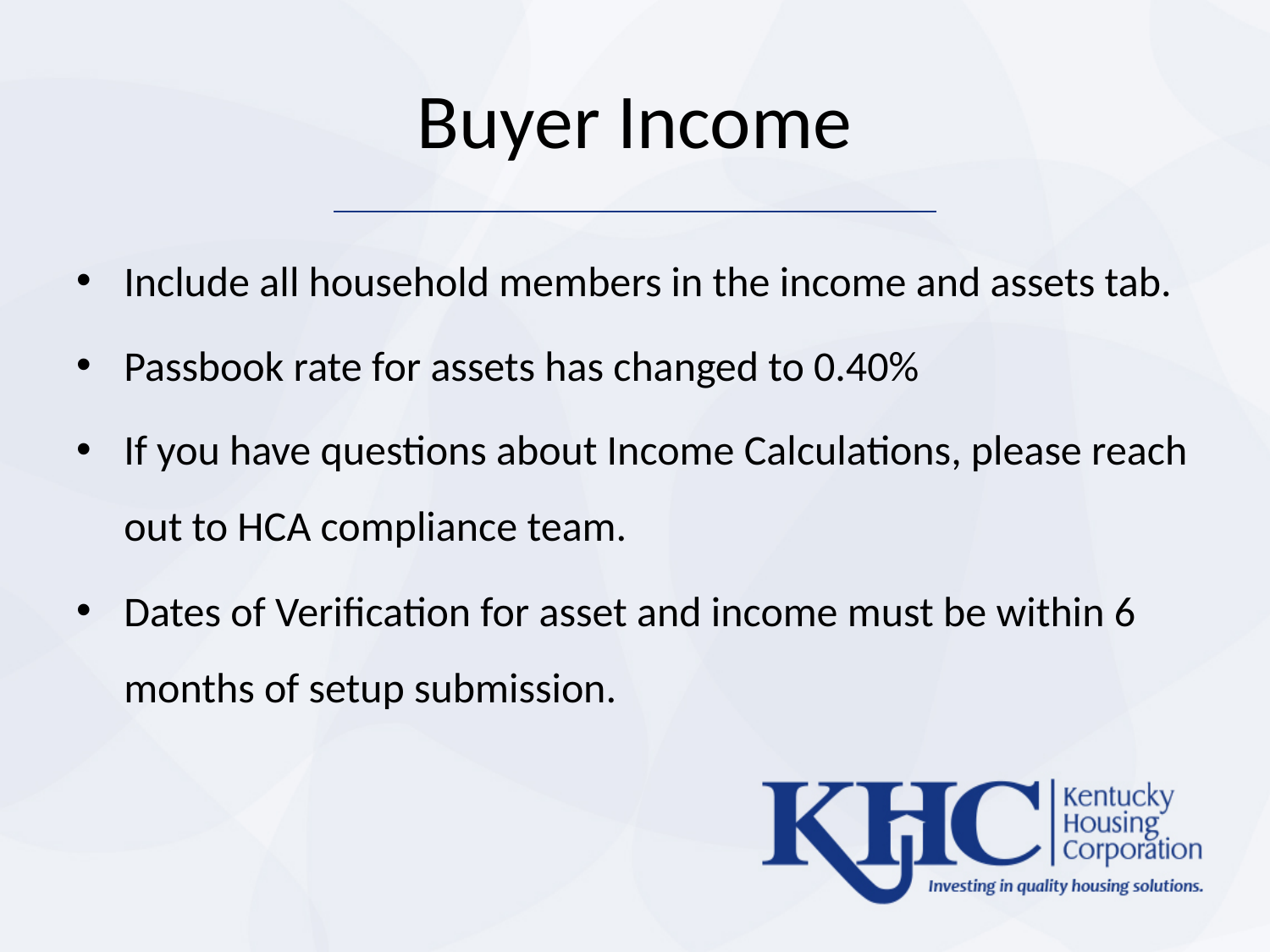

# Buyer Income
Include all household members in the income and assets tab.
Passbook rate for assets has changed to 0.40%
If you have questions about Income Calculations, please reach out to HCA compliance team.
Dates of Verification for asset and income must be within 6 months of setup submission.